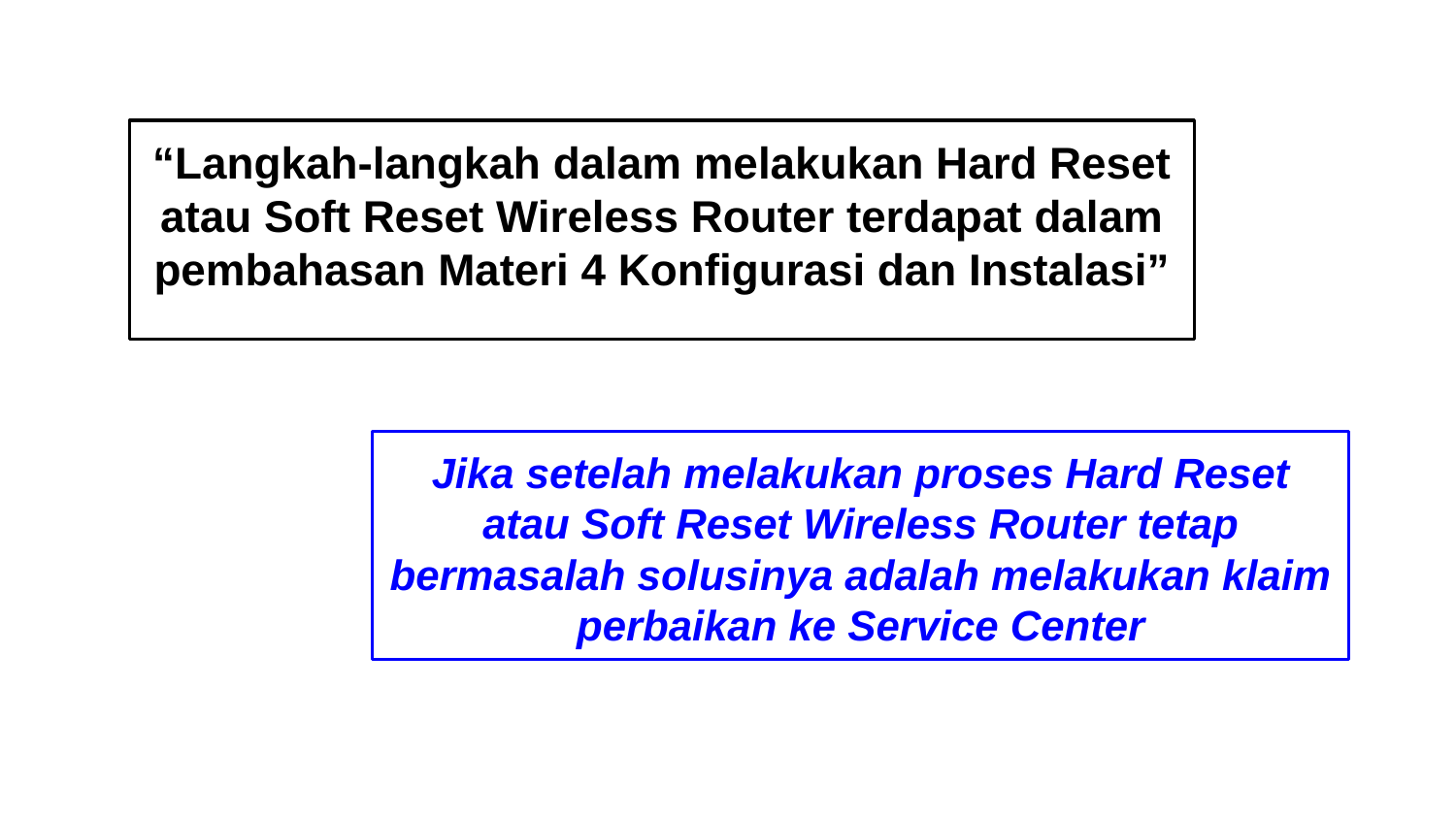

“Langkah-langkah dalam melakukan Hard Reset atau Soft Reset Wireless Router terdapat dalam pembahasan Materi 4 Konfigurasi dan Instalasi”
Jika setelah melakukan proses Hard Reset atau Soft Reset Wireless Router tetap bermasalah solusinya adalah melakukan klaim perbaikan ke Service Center